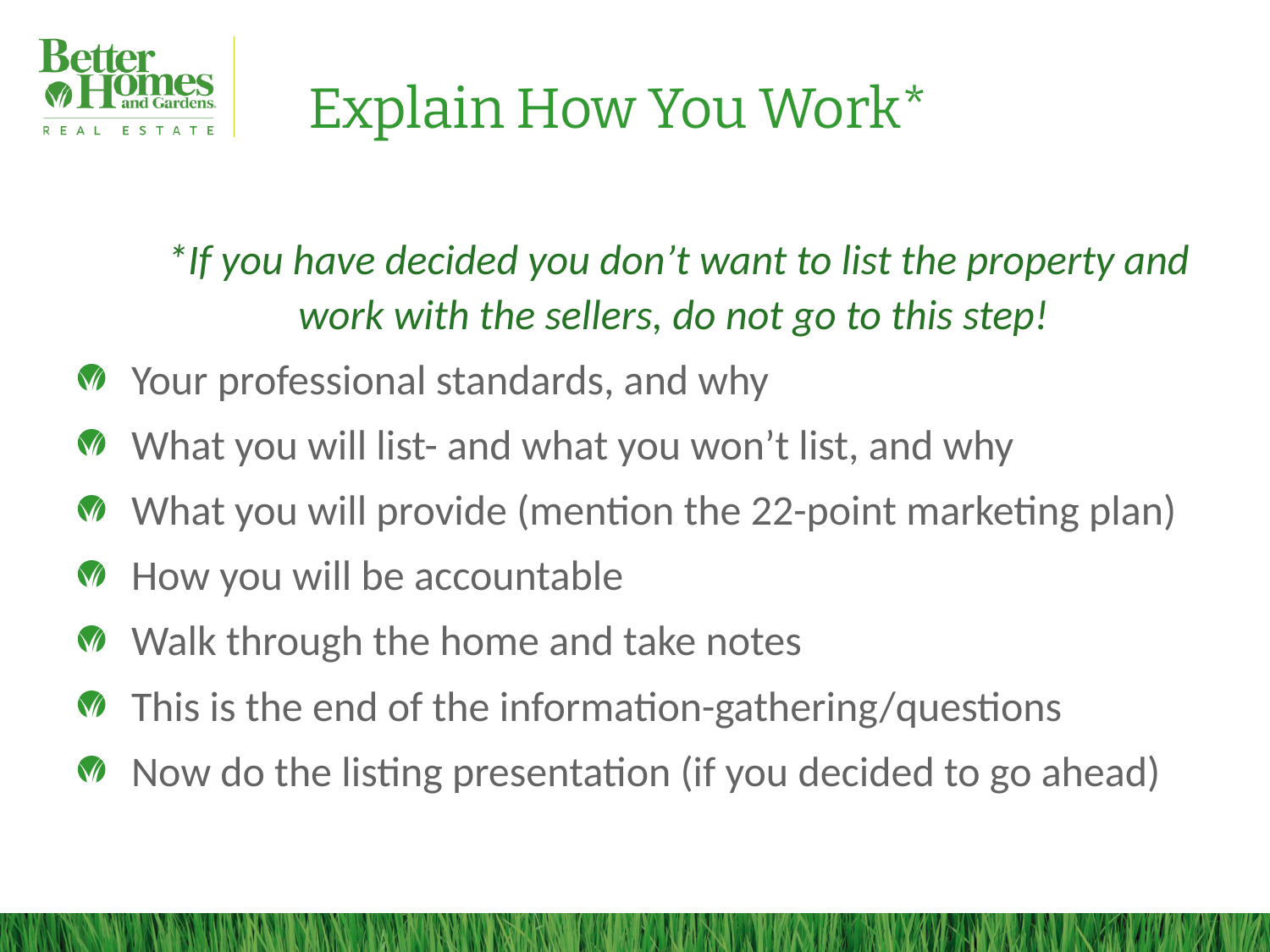

# Explain How You Work*
*If you have decided you don’t want to list the property and work with the sellers, do not go to this step!
Your professional standards, and why
What you will list- and what you won’t list, and why
What you will provide (mention the 22-point marketing plan)
How you will be accountable
Walk through the home and take notes
This is the end of the information-gathering/questions
Now do the listing presentation (if you decided to go ahead)